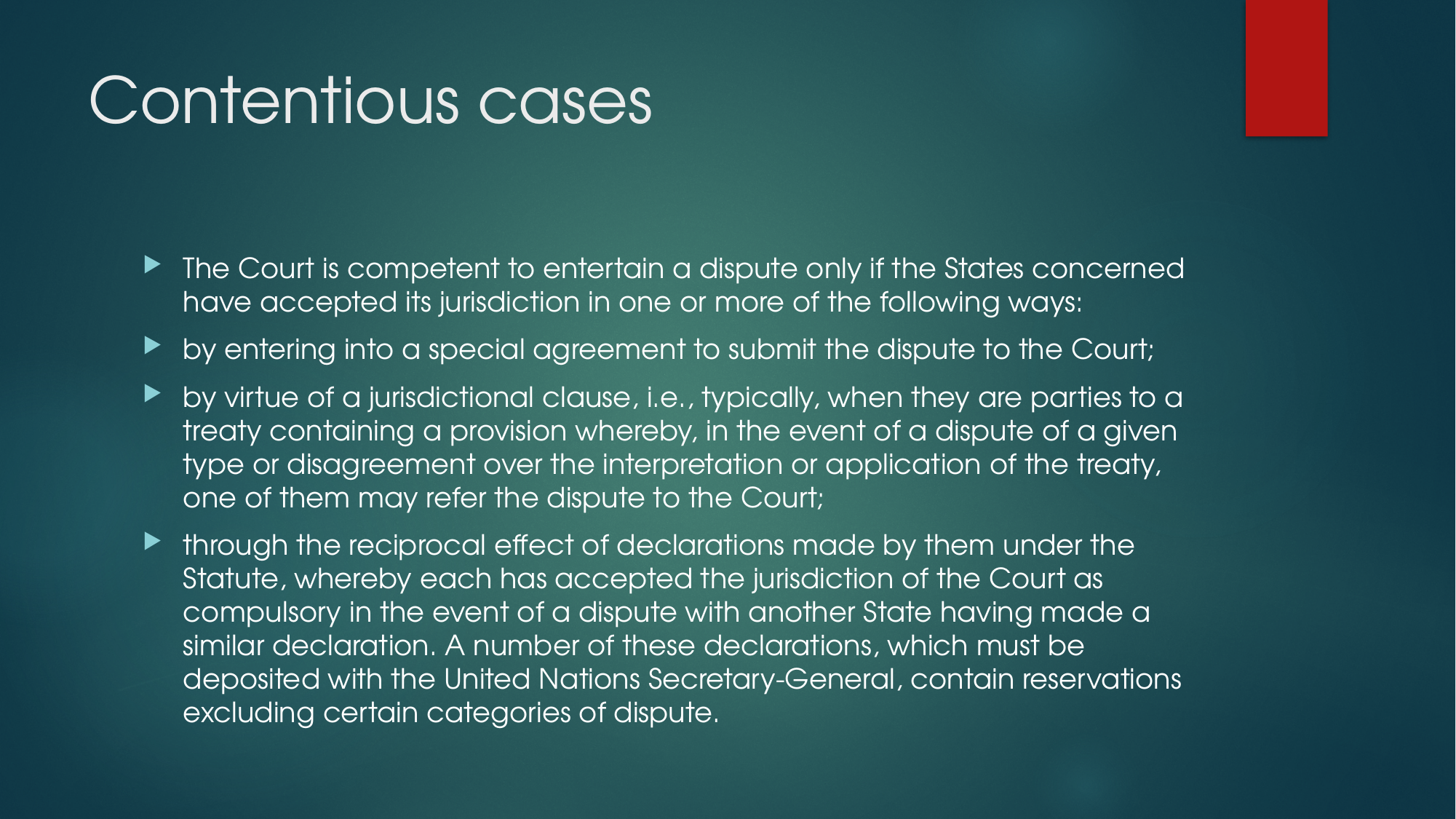

# Contentious cases
The Court is competent to entertain a dispute only if the States concerned have accepted its jurisdiction in one or more of the following ways:
by entering into a special agreement to submit the dispute to the Court;
by virtue of a jurisdictional clause, i.e., typically, when they are parties to a treaty containing a provision whereby, in the event of a dispute of a given type or disagreement over the interpretation or application of the treaty, one of them may refer the dispute to the Court;
through the reciprocal effect of declarations made by them under the Statute, whereby each has accepted the jurisdiction of the Court as compulsory in the event of a dispute with another State having made a similar declaration. A number of these declarations, which must be deposited with the United Nations Secretary-General, contain reservations excluding certain categories of dispute.